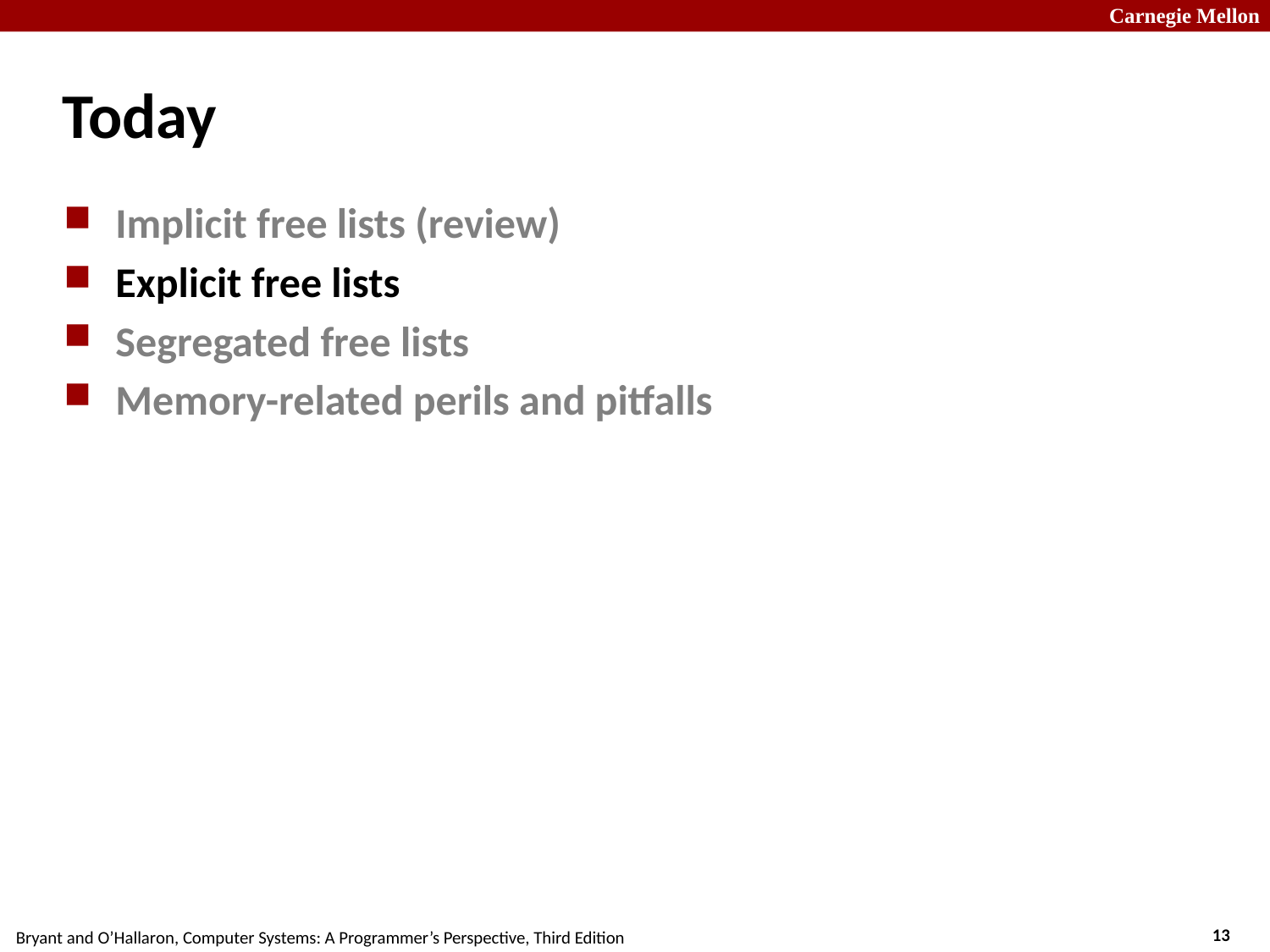

# Today
Implicit free lists (review)
Explicit free lists
Segregated free lists
Memory-related perils and pitfalls